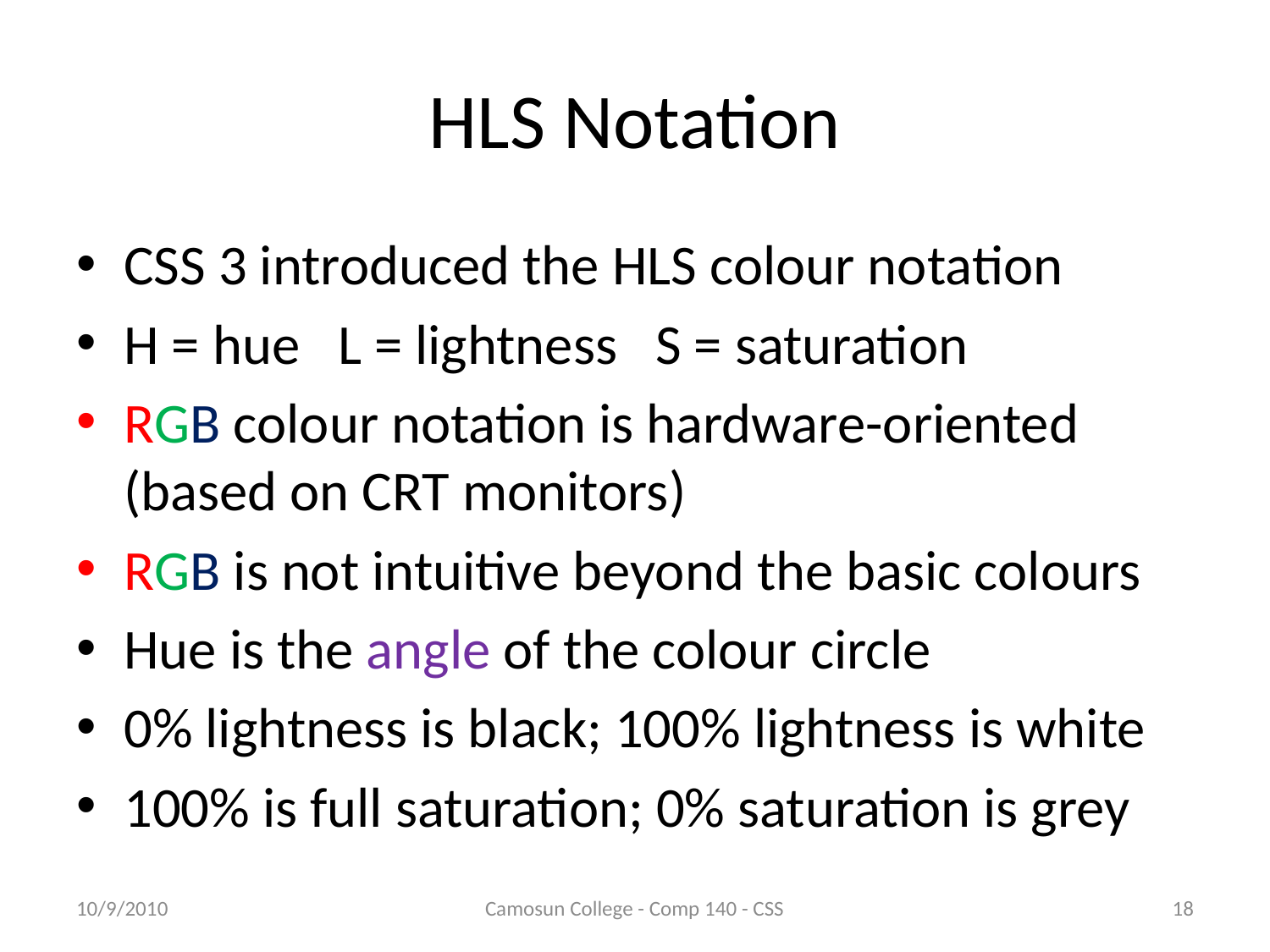

# HLS Notation
CSS 3 introduced the HLS colour notation
H = hue   L = lightness   S = saturation
RGB colour notation is hardware-oriented (based on CRT monitors)
RGB is not intuitive beyond the basic colours
Hue is the angle of the colour circle
0% lightness is black; 100% lightness is white
100% is full saturation; 0% saturation is grey

10/9/2010
Camosun College - Comp 140 - CSS
18